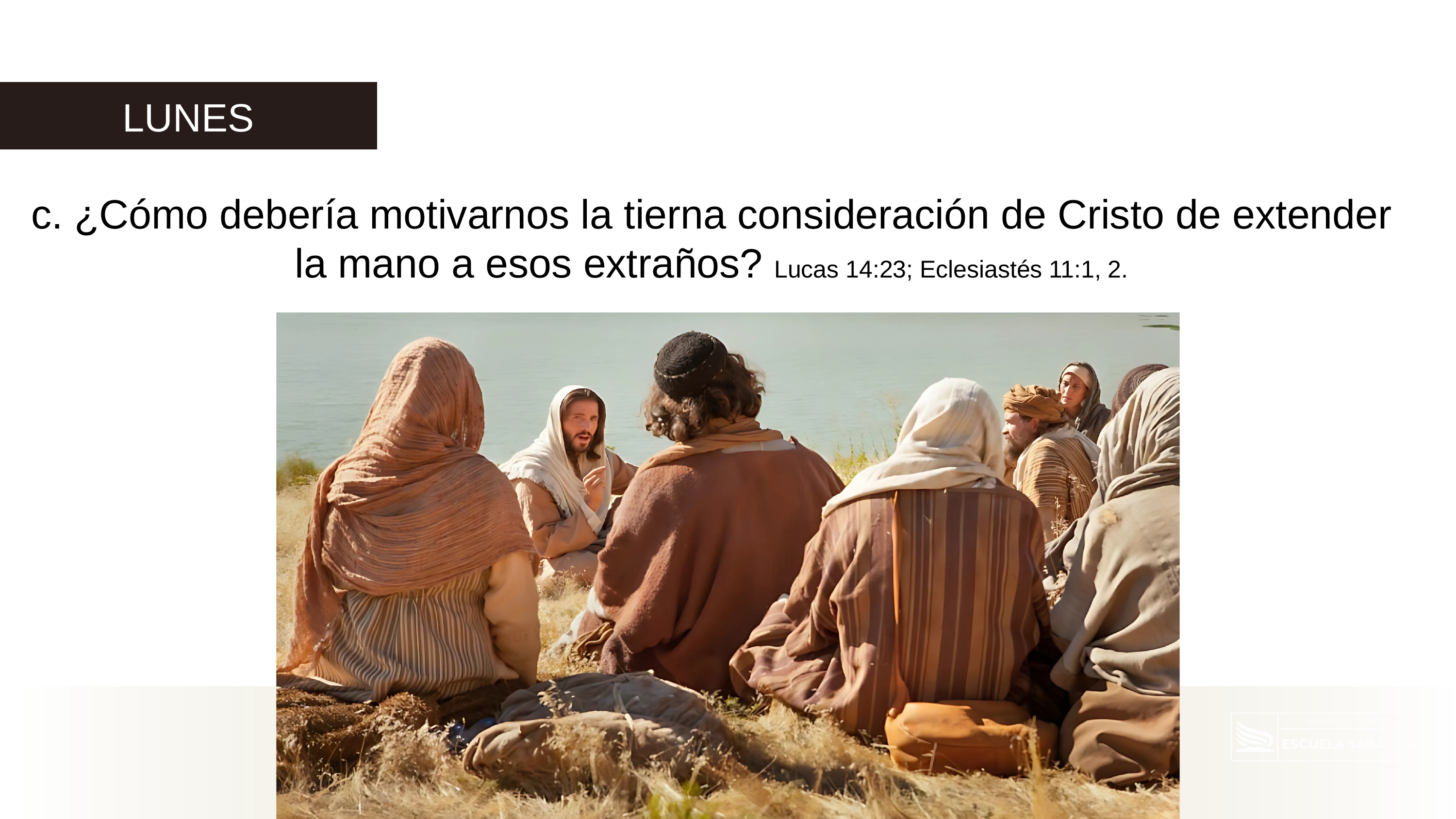

LUNES
c. ¿Cómo debería motivarnos la tierna consideración de Cristo de extender la mano a esos extraños? Lucas 14:23; Eclesiastés 11:1, 2.